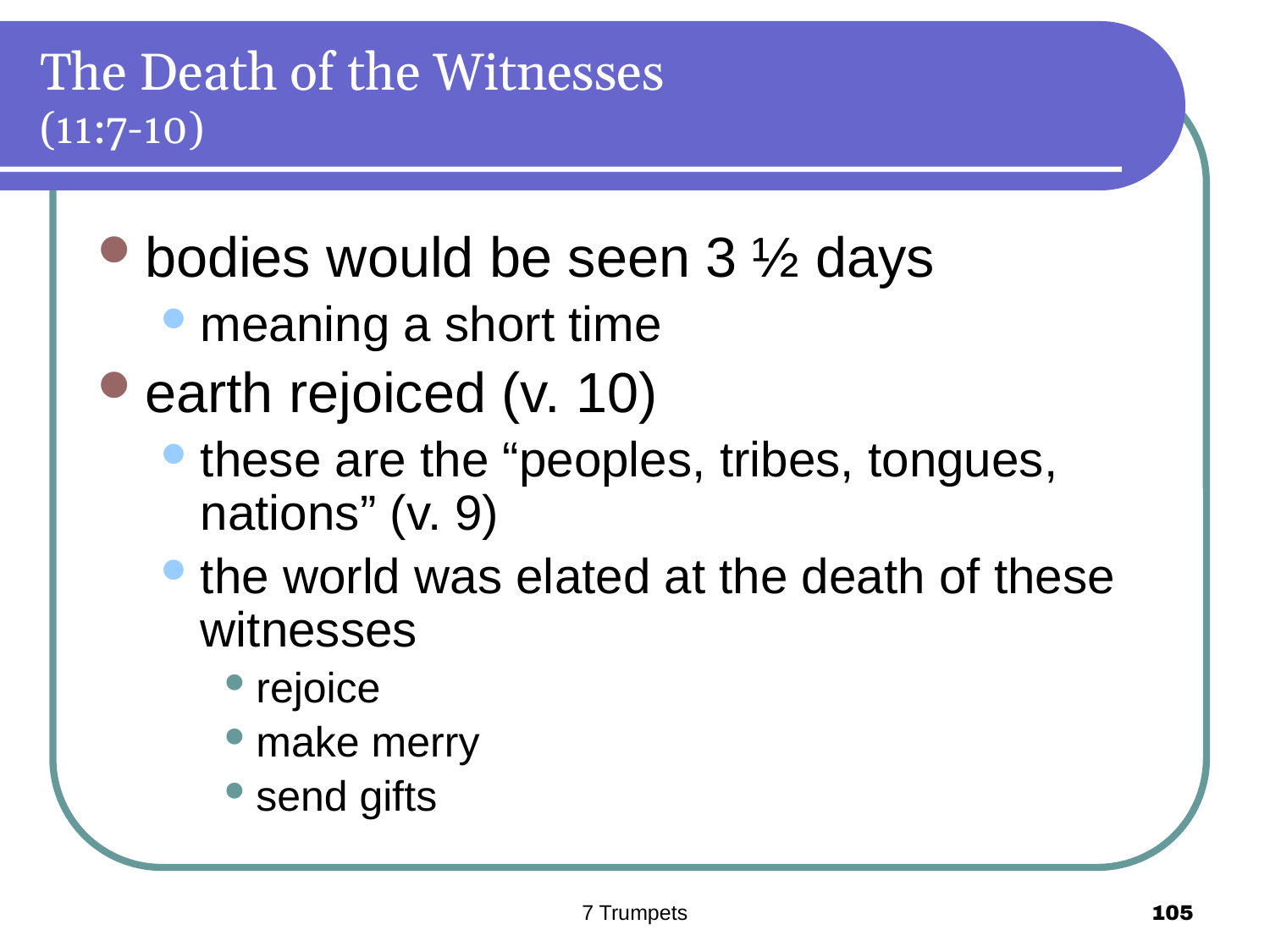

# The Death of the Witnesses (11:7-10)
bodies would be seen 3 ½ days
meaning a short time
earth rejoiced (v. 10)
these are the “peoples, tribes, tongues, nations” (v. 9)
the world was elated at the death of these witnesses
rejoice
make merry
send gifts
7 Trumpets
105